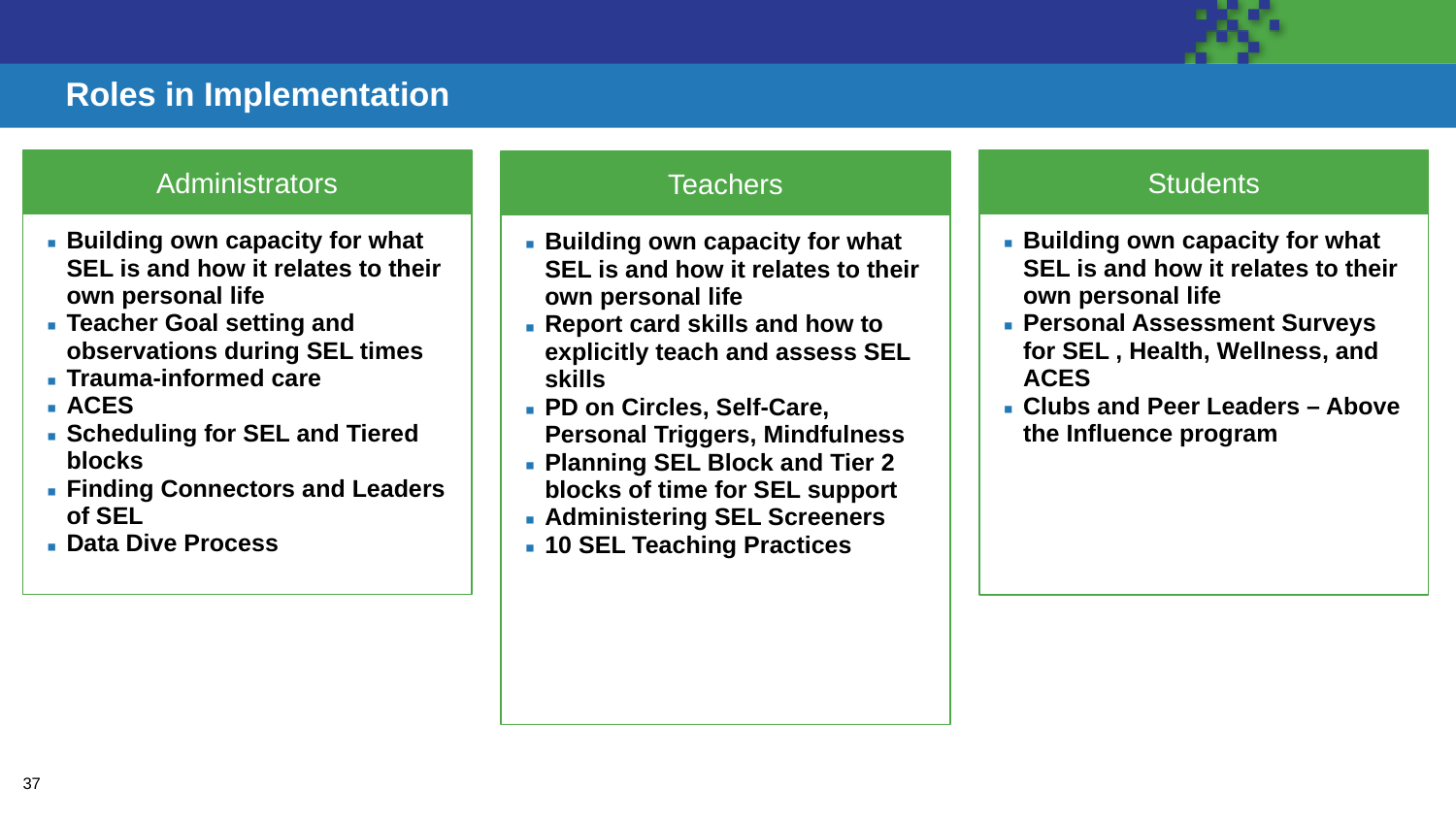

# Roles in Implementation
Administrators
Students
Teachers
Building own capacity for what SEL is and how it relates to their own personal life
Teacher Goal setting and observations during SEL times
Trauma-informed care
ACES
Scheduling for SEL and Tiered blocks
Finding Connectors and Leaders of SEL
Data Dive Process
Building own capacity for what SEL is and how it relates to their own personal life
Personal Assessment Surveys for SEL , Health, Wellness, and ACES
Clubs and Peer Leaders – Above the Influence program
Building own capacity for what SEL is and how it relates to their own personal life
Report card skills and how to explicitly teach and assess SEL skills
PD on Circles, Self-Care, Personal Triggers, Mindfulness
Planning SEL Block and Tier 2 blocks of time for SEL support
Administering SEL Screeners
10 SEL Teaching Practices
37